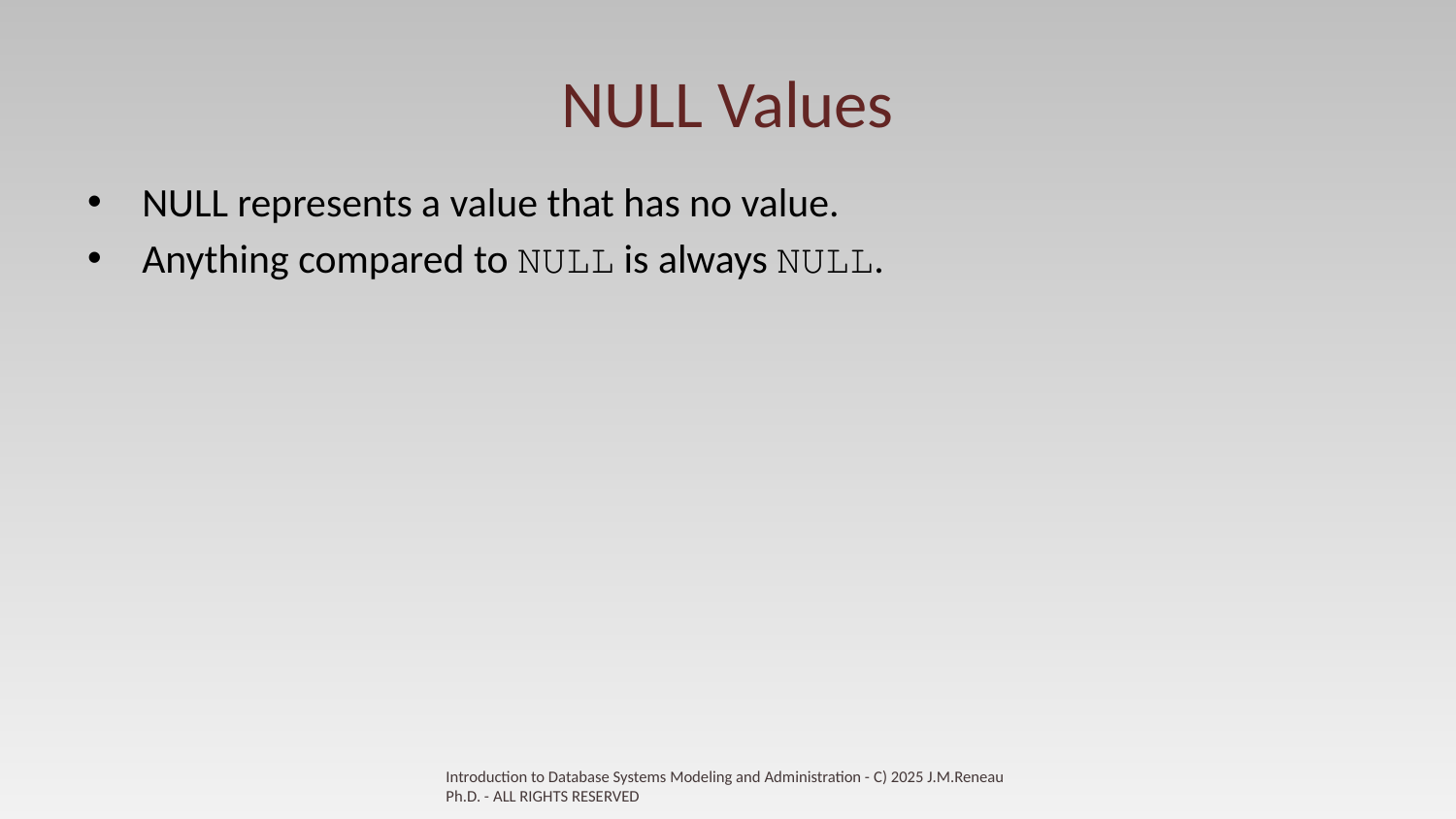

# NULL Values
NULL represents a value that has no value.
Anything compared to NULL is always NULL.
Introduction to Database Systems Modeling and Administration - C) 2025 J.M.Reneau Ph.D. - ALL RIGHTS RESERVED